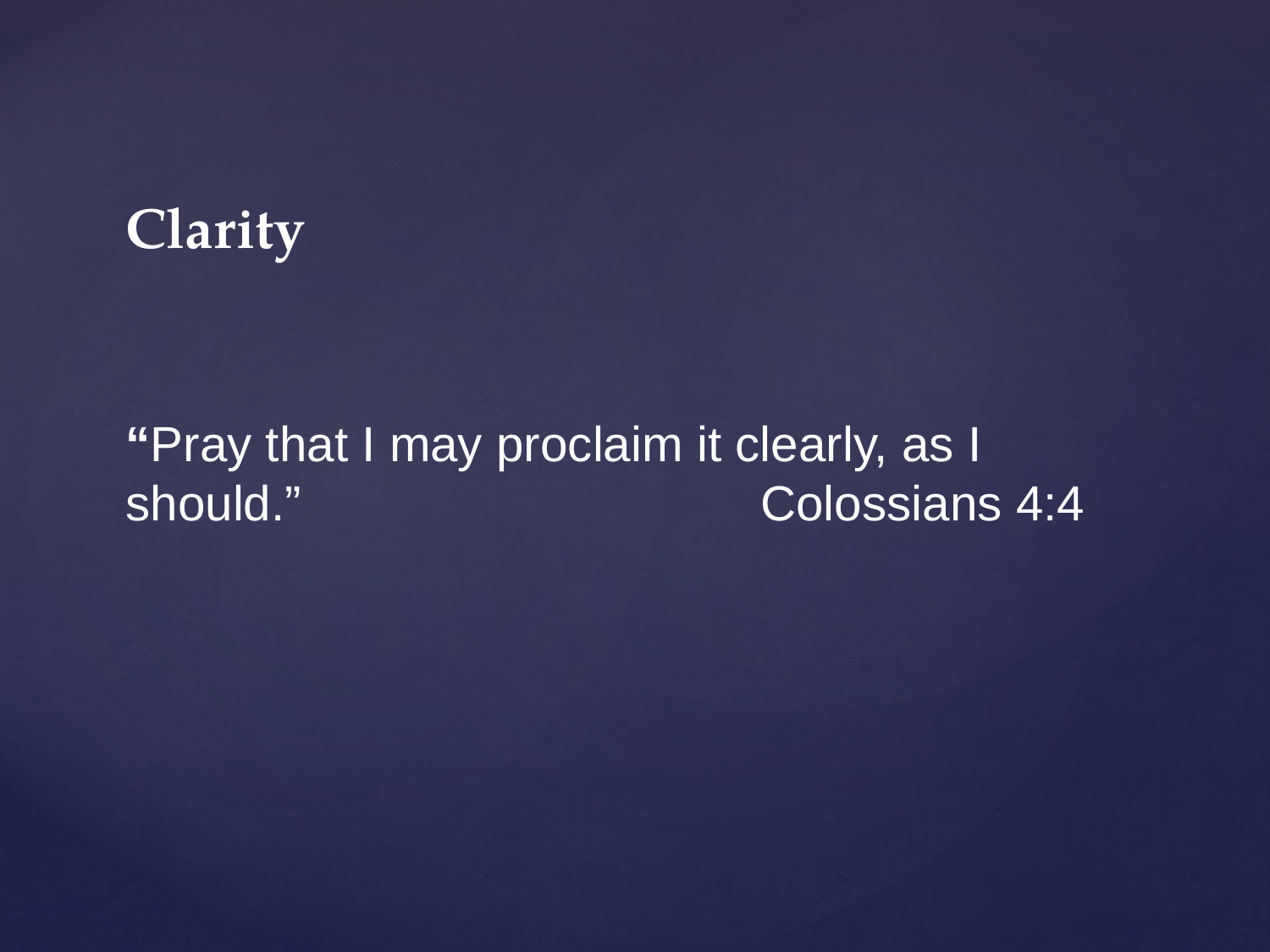

Clarity
“Pray that I may proclaim it clearly, as I should.”				Colossians 4:4